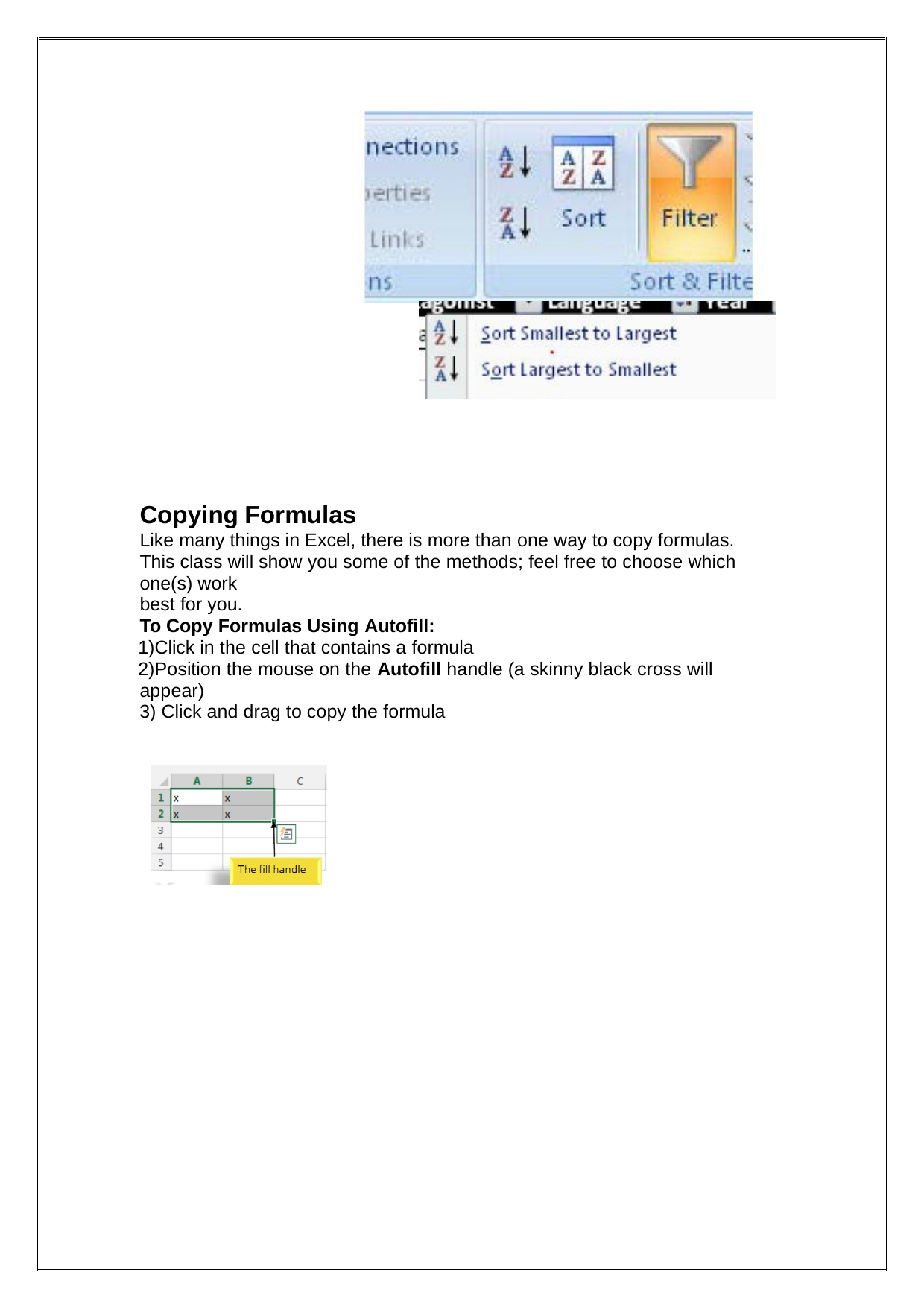

Copying Formulas
Like many things in Excel, there is more than one way to copy formulas. This class will show you some of the methods; feel free to choose which one(s) work
best for you.
To Copy Formulas Using Autofill:
Click in the cell that contains a formula
Position the mouse on the Autofill handle (a skinny black cross will appear)
Click and drag to copy the formula